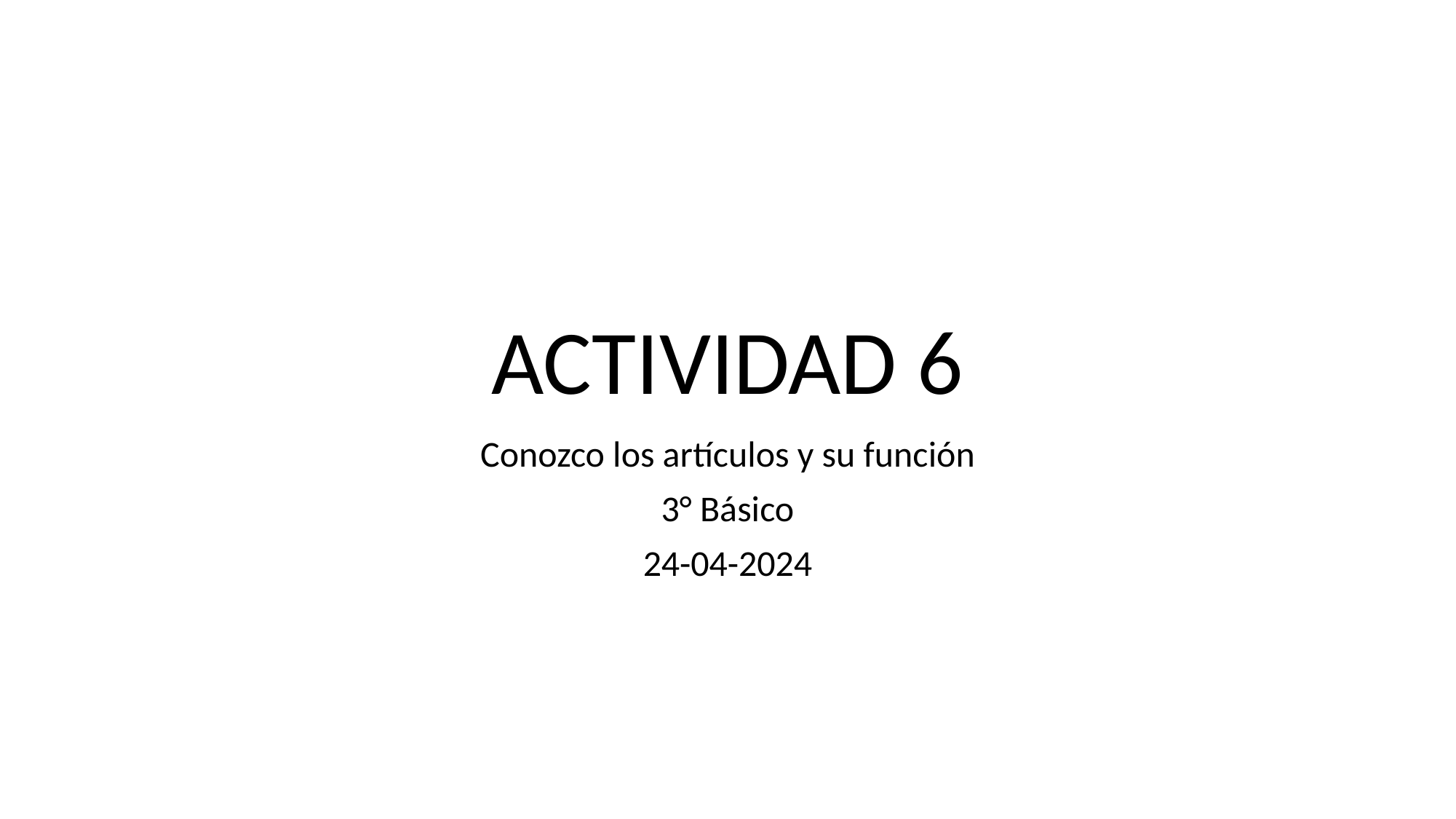

# ACTIVIDAD 6
Conozco los artículos y su función
3° Básico
24-04-2024